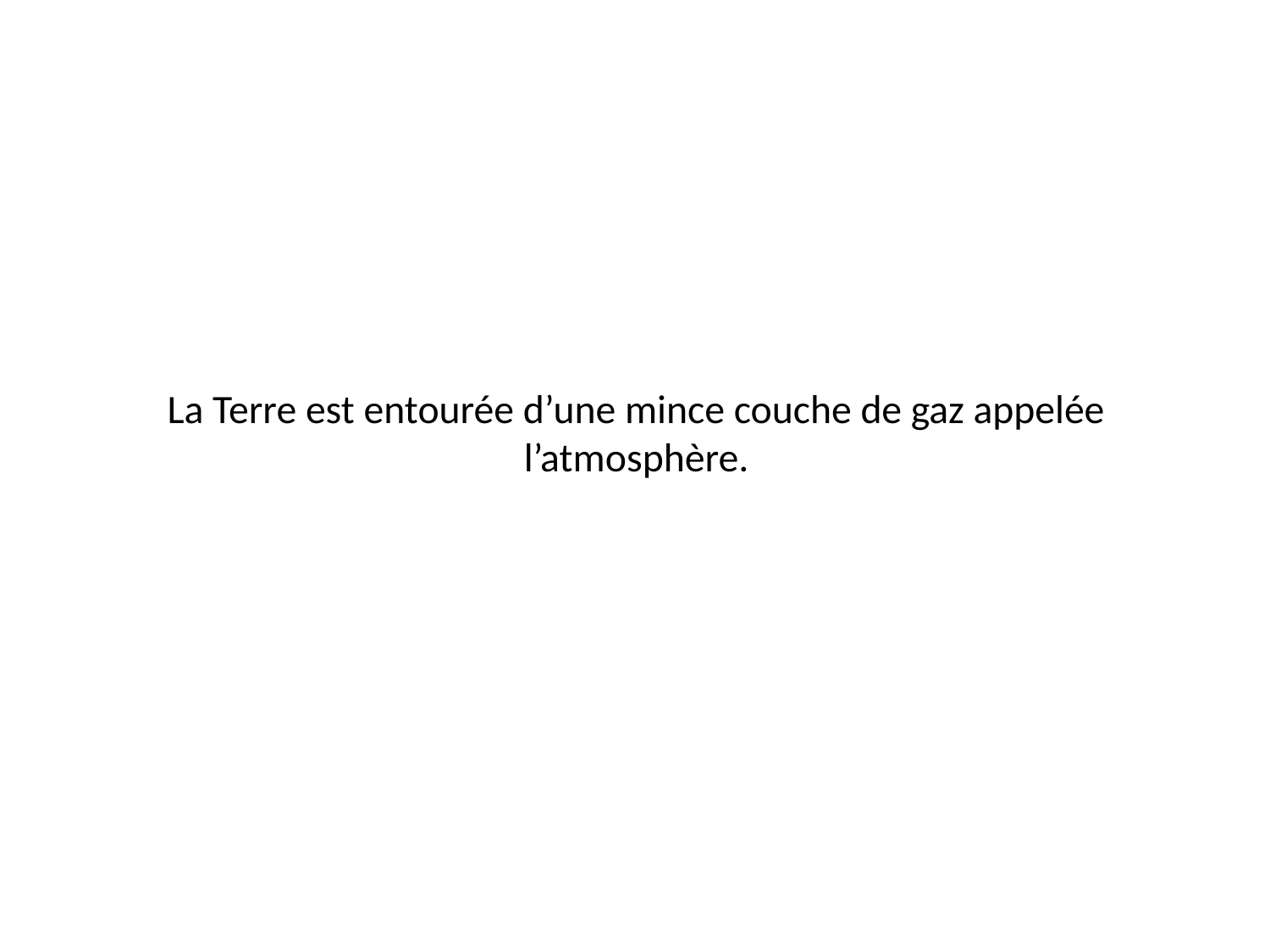

# La Terre est entourée d’une mince couche de gaz appelée l’atmosphère.